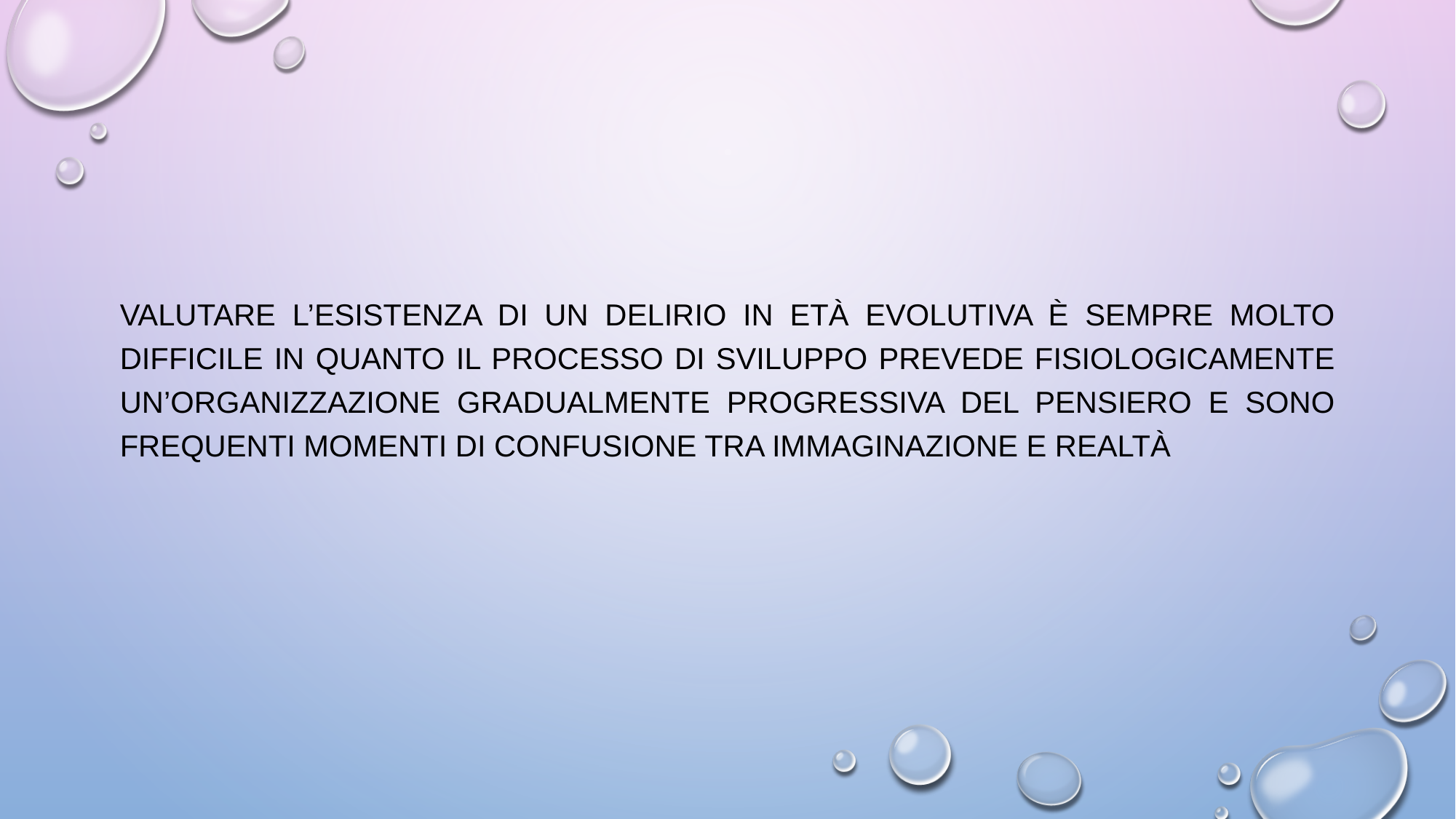

#
Valutare l’esistenza di un delirio in età evolutiva è sempre molto difficile in quanto il processo di sviluppo prevede fisiologicamente un’organizzazione gradualmente progressiva del pensiero e sono frequenti momenti di confusione tra immaginazione e realtà